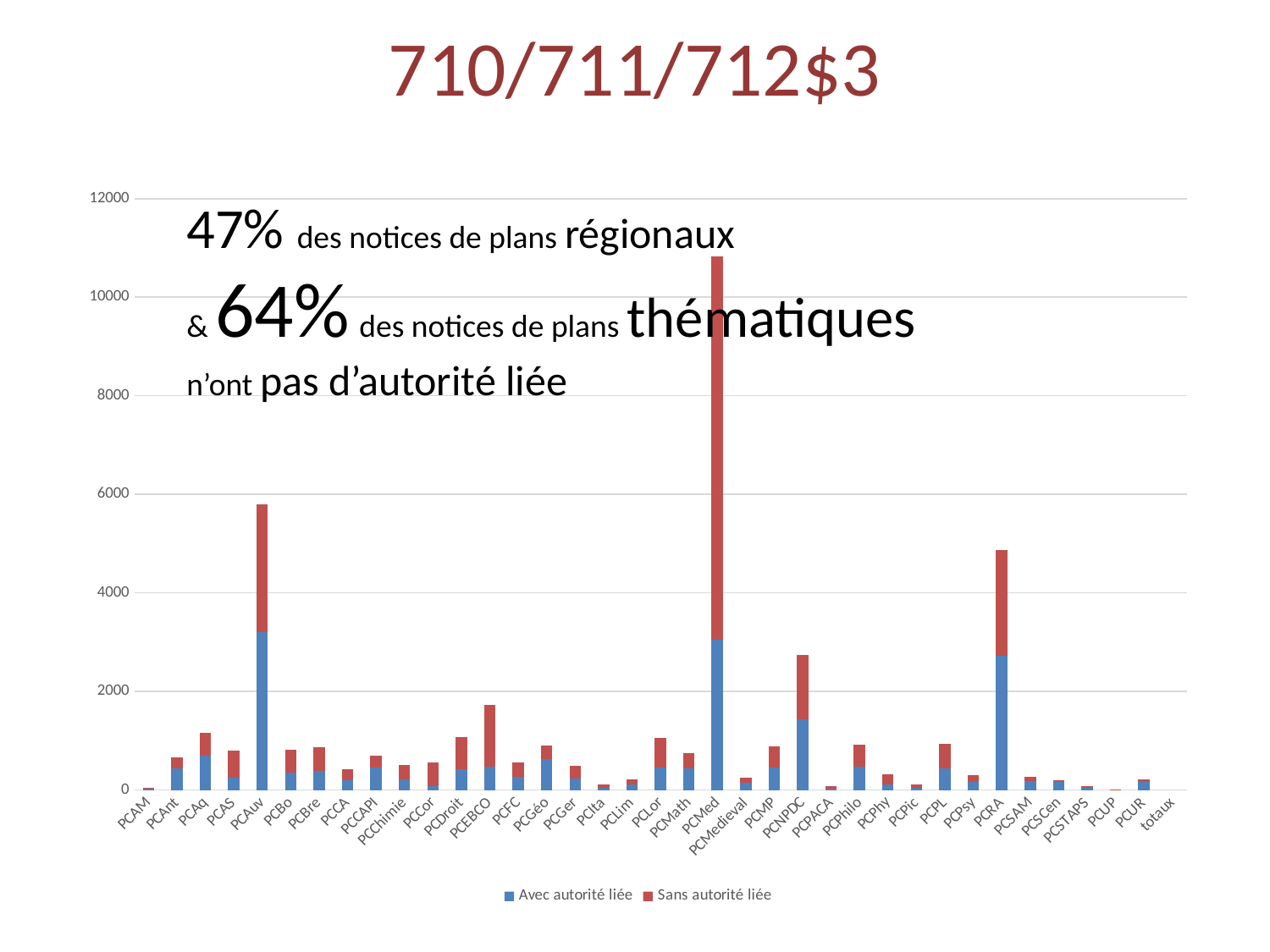

# 710/711/712$3

[unsupported chart]

47% des notices de plans régionaux
& 64% des notices de plans thématiques
n’ont pas d’autorité liée